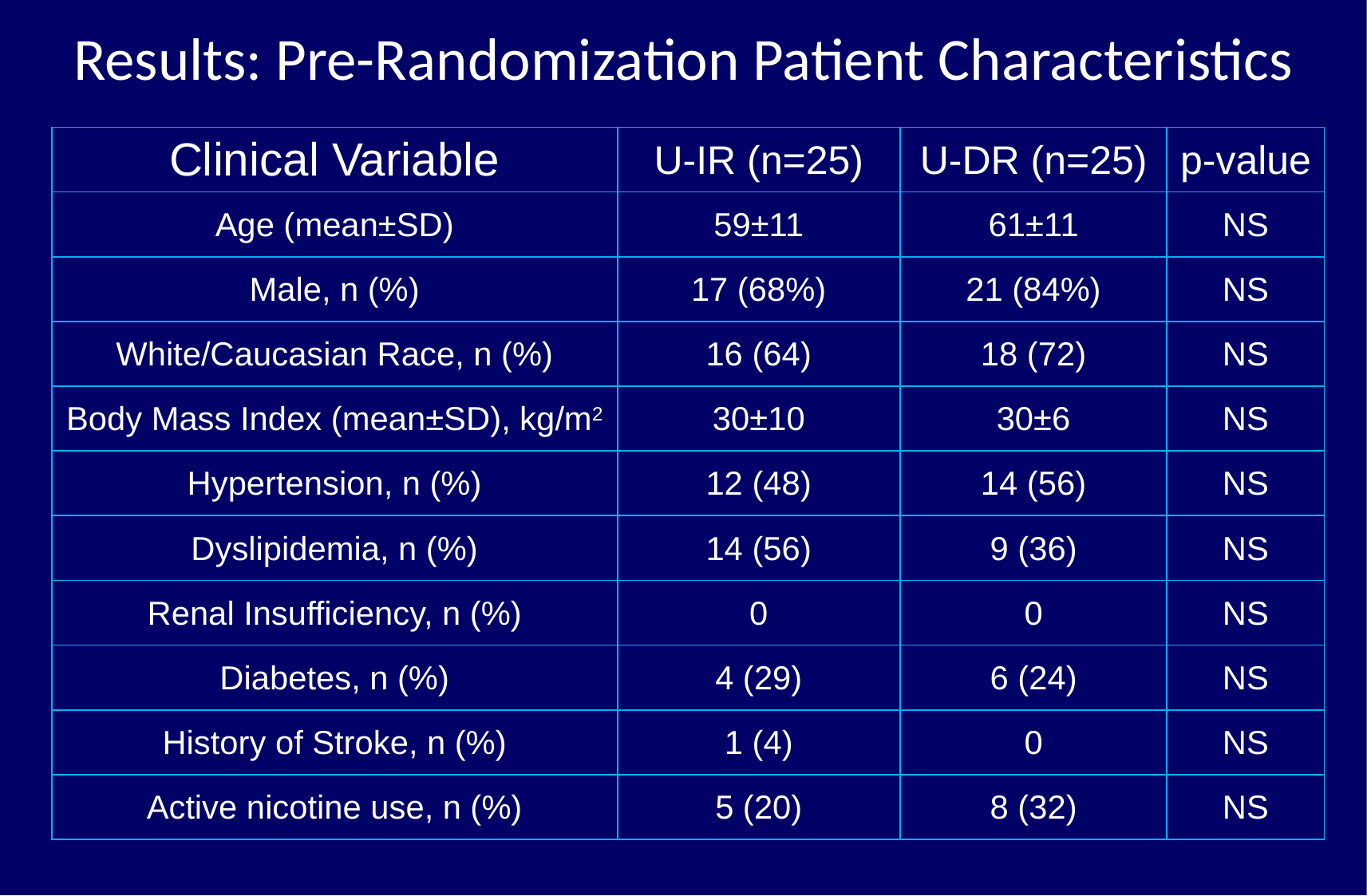

Results: Pre-Randomization Patient Characteristics
| Clinical Variable | U-IR (n=25) | U-DR (n=25) | p-value |
| --- | --- | --- | --- |
| Age (mean±SD) | 59±11 | 61±11 | NS |
| Male, n (%) | 17 (68%) | 21 (84%) | NS |
| White/Caucasian Race, n (%) | 16 (64) | 18 (72) | NS |
| Body Mass Index (mean±SD), kg/m2 | 30±10 | 30±6 | NS |
| Hypertension, n (%) | 12 (48) | 14 (56) | NS |
| Dyslipidemia, n (%) | 14 (56) | 9 (36) | NS |
| Renal Insufficiency, n (%) | 0 | 0 | NS |
| Diabetes, n (%) | 4 (29) | 6 (24) | NS |
| History of Stroke, n (%) | 1 (4) | 0 | NS |
| Active nicotine use, n (%) | 5 (20) | 8 (32) | NS |